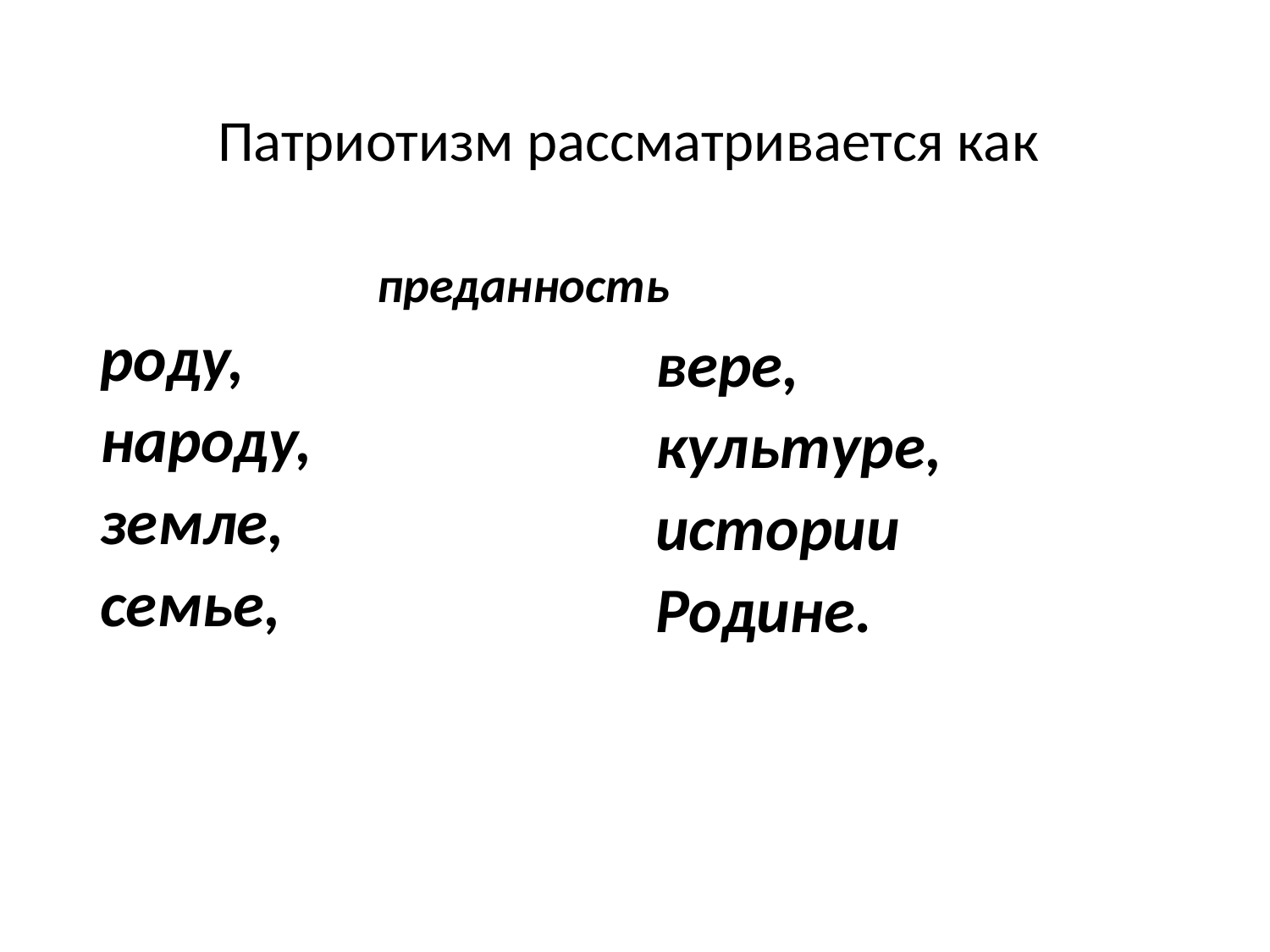

# Патриотизм рассматривается как
 преданность
роду,
народу,
земле,
семье,

вере,
культуре,
истории
Родине.